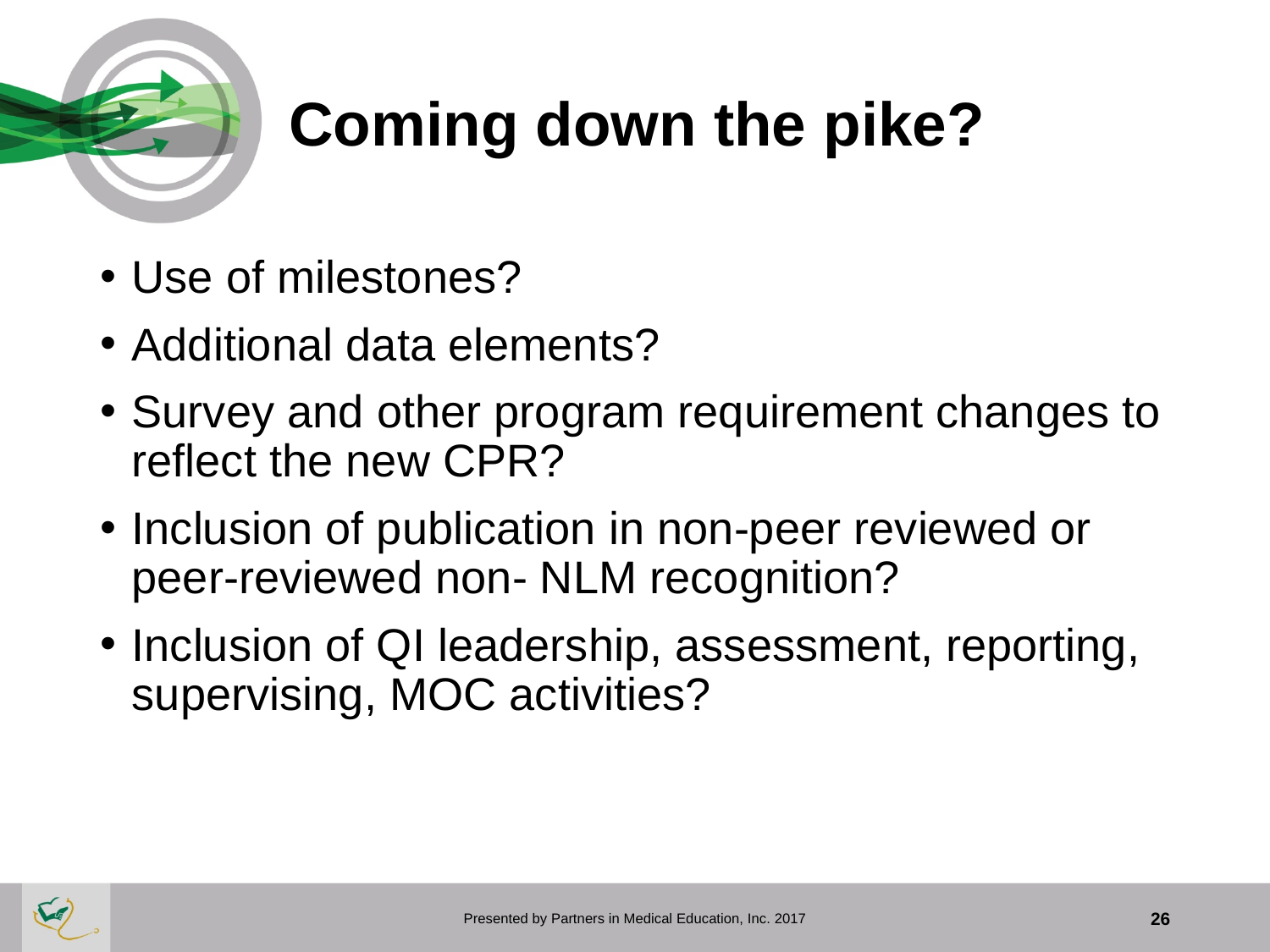

# Coming down the pike?
Use of milestones?
Additional data elements?
Survey and other program requirement changes to reflect the new CPR?
Inclusion of publication in non-peer reviewed or peer-reviewed non- NLM recognition?
Inclusion of QI leadership, assessment, reporting, supervising, MOC activities?

Presented by Partners in Medical Education, Inc. 2017
26